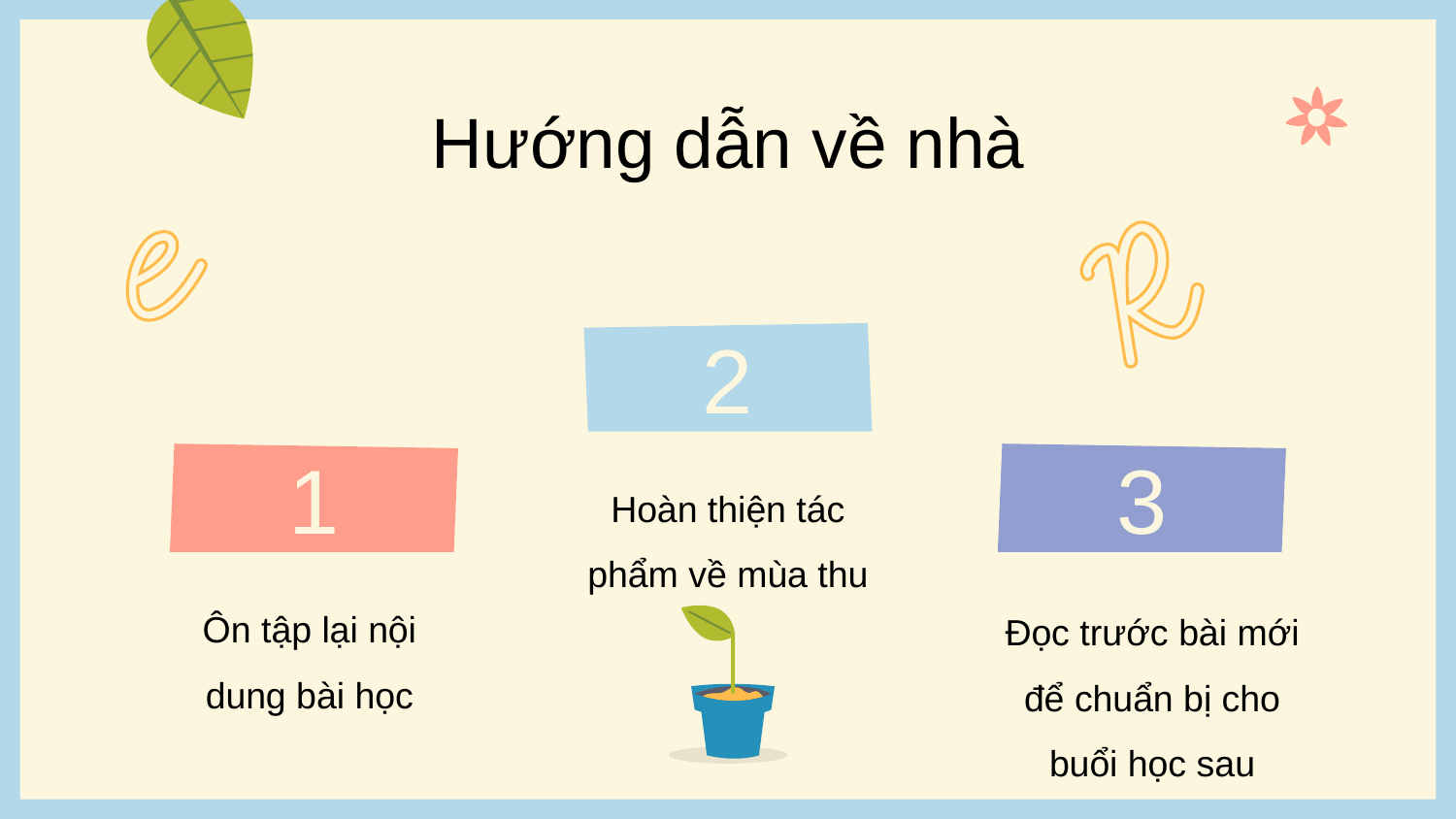

Hướng dẫn về nhà

2

# 1
3
Hoàn thiện tác phẩm về mùa thu
Ôn tập lại nội dung bài học
Đọc trước bài mới để chuẩn bị cho buổi học sau